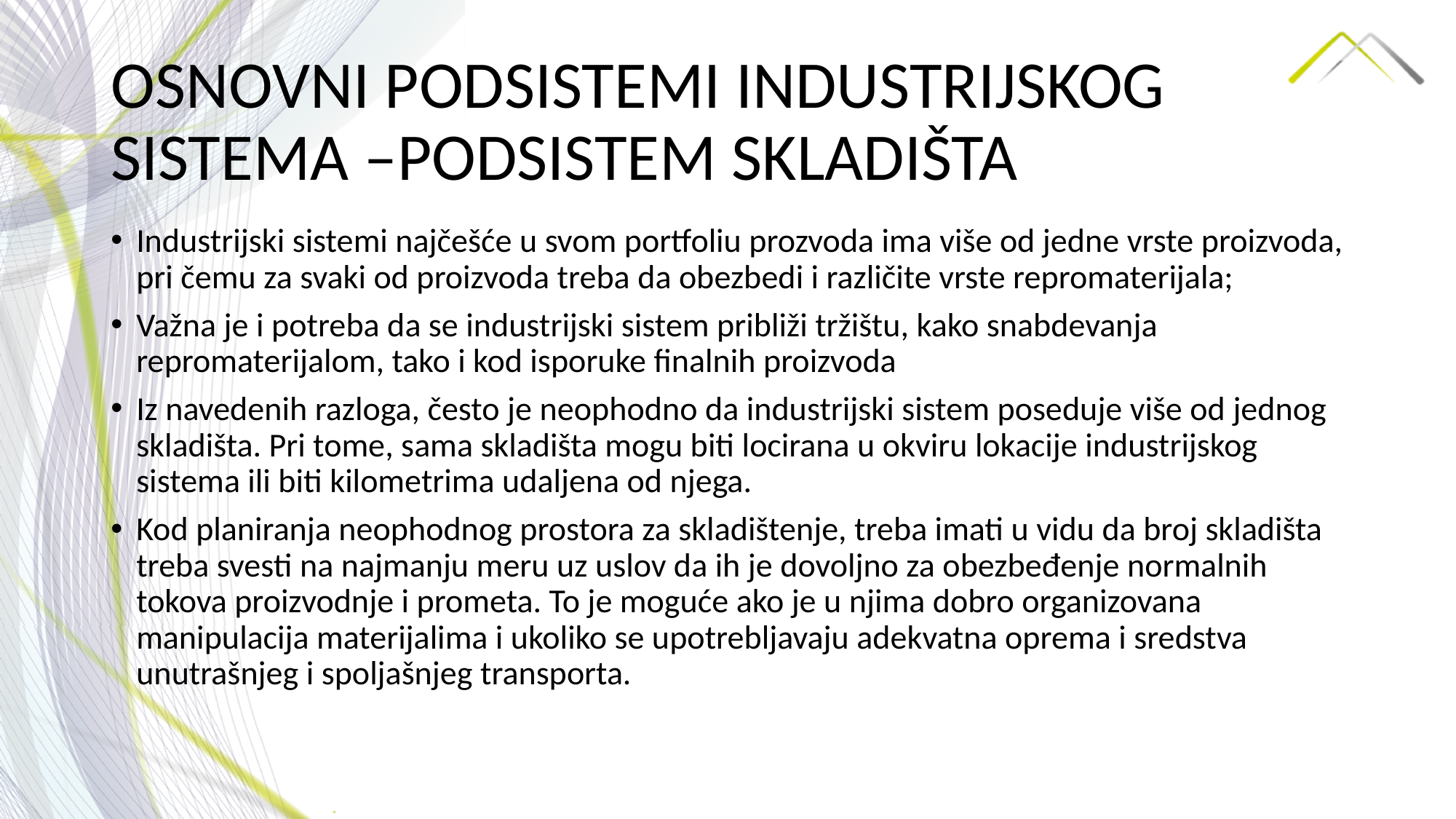

# OSNOVNI PODSISTEMI INDUSTRIJSKOG SISTEMA –PODSISTEM SKLADIŠTA
Industrijski sistemi najčešće u svom portfoliu prozvoda ima više od jedne vrste proizvoda, pri čemu za svaki od proizvoda treba da obezbedi i različite vrste repromaterijala;
Važna je i potreba da se industrijski sistem približi tržištu, kako snabdevanja repromaterijalom, tako i kod isporuke finalnih proizvoda
Iz navedenih razloga, često je neophodno da industrijski sistem poseduje više od jednog skladišta. Pri tome, sama skladišta mogu biti locirana u okviru lokacije industrijskog sistema ili biti kilometrima udaljena od njega.
Kod planiranja neophodnog prostora za skladištenje, treba imati u vidu da broj skladišta treba svesti na najmanju meru uz uslov da ih je dovoljno za obezbeđenje normalnih tokova proizvodnje i prometa. To je moguće ako je u njima dobro organizovana manipulacija materijalima i ukoliko se upotrebljavaju adekvatna oprema i sredstva unutrašnjeg i spoljašnjeg transporta.